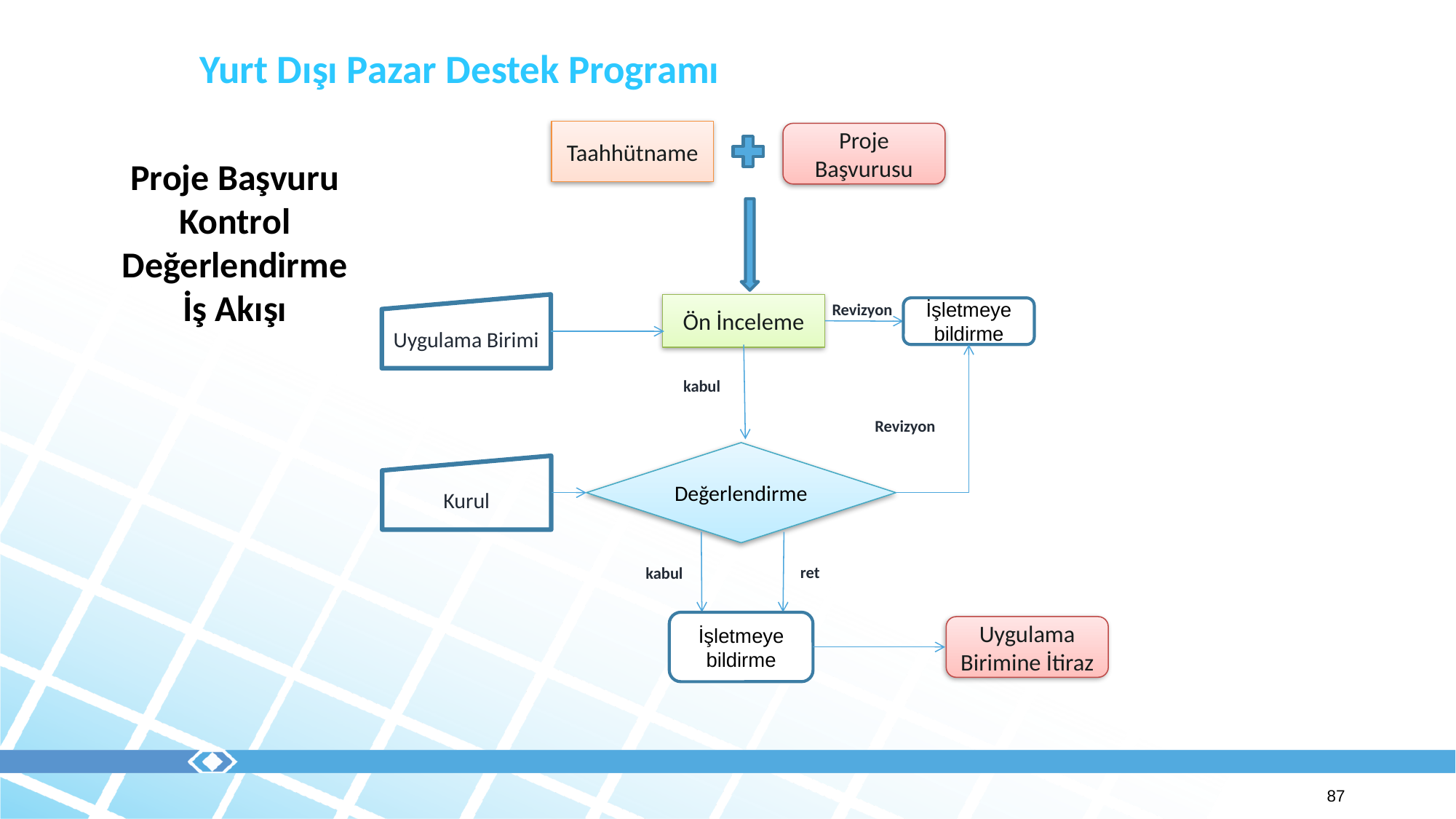

Yurt Dışı Pazar Destek Programı
Taahhütname
Proje
Başvurusu

Proje Başvuru Kontrol Değerlendirme
İş Akışı

Uygulama Birimi
Ön İnceleme
Revizyon
İşletmeye bildirme
kabul
Revizyon
Değerlendirme
Kurul
ret
kabul
İşletmeye bildirme
Uygulama Birimine İtiraz
87